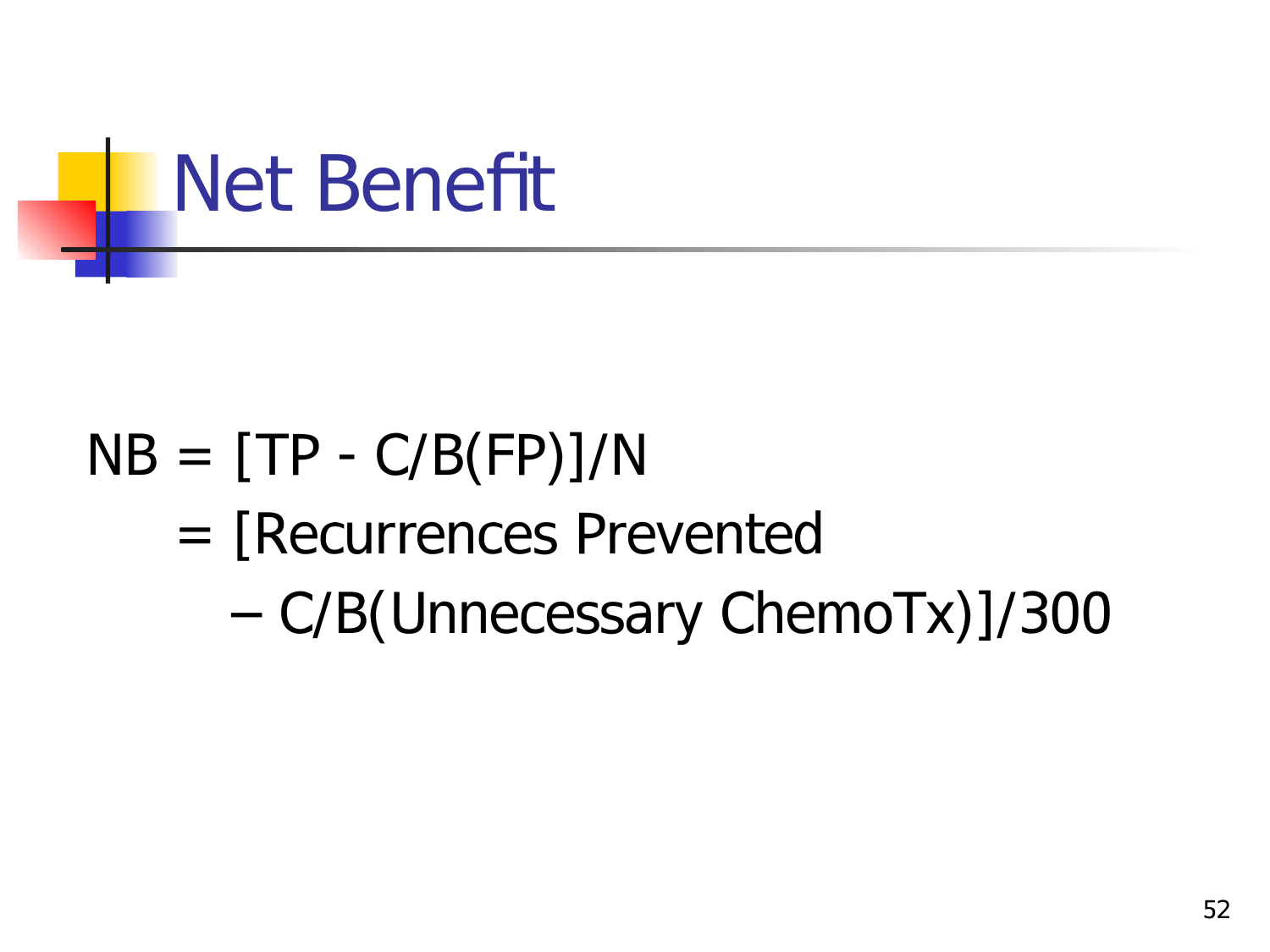

# Net Benefit
NB = [TP - C/B(FP)]/N
     = [Recurrences Prevented
	 – C/B(Unnecessary ChemoTx)]/300

52